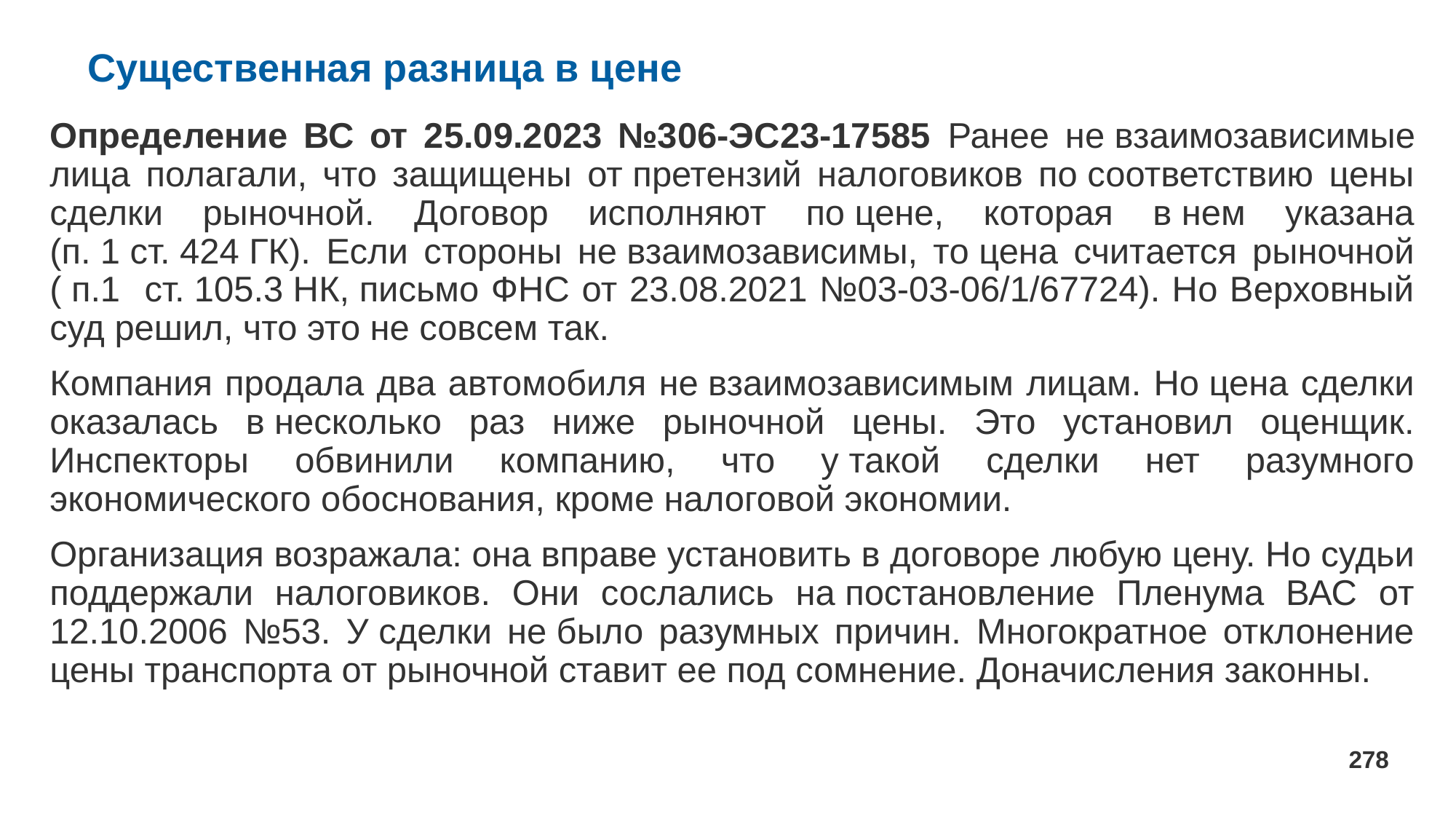

# Существенная разница в цене
Определение ВС от 25.09.2023 №306-ЭС23-17585 Ранее не взаимозависимые лица полагали, что защищены от претензий налоговиков по соответствию цены сделки рыночной. Договор исполняют по цене, которая в нем указана (п. 1 ст. 424 ГК). Если стороны не взаимозависимы, то цена считается рыночной ( п.1  ст. 105.3 НК, письмо ФНС от 23.08.2021 №03-03-06/1/67724). Но Верховный суд решил, что это не совсем так.
Компания продала два автомобиля не взаимозависимым лицам. Но цена сделки оказалась в несколько раз ниже рыночной цены. Это установил оценщик. Инспекторы обвинили компанию, что у такой сделки нет разумного экономического обоснования, кроме налоговой экономии.
Организация возражала: она вправе установить в договоре любую цену. Но судьи поддержали налоговиков. Они сослались на постановление Пленума ВАС от 12.10.2006 №53. У сделки не было разумных причин. Многократное отклонение цены транспорта от рыночной ставит ее под сомнение. Доначисления законны.